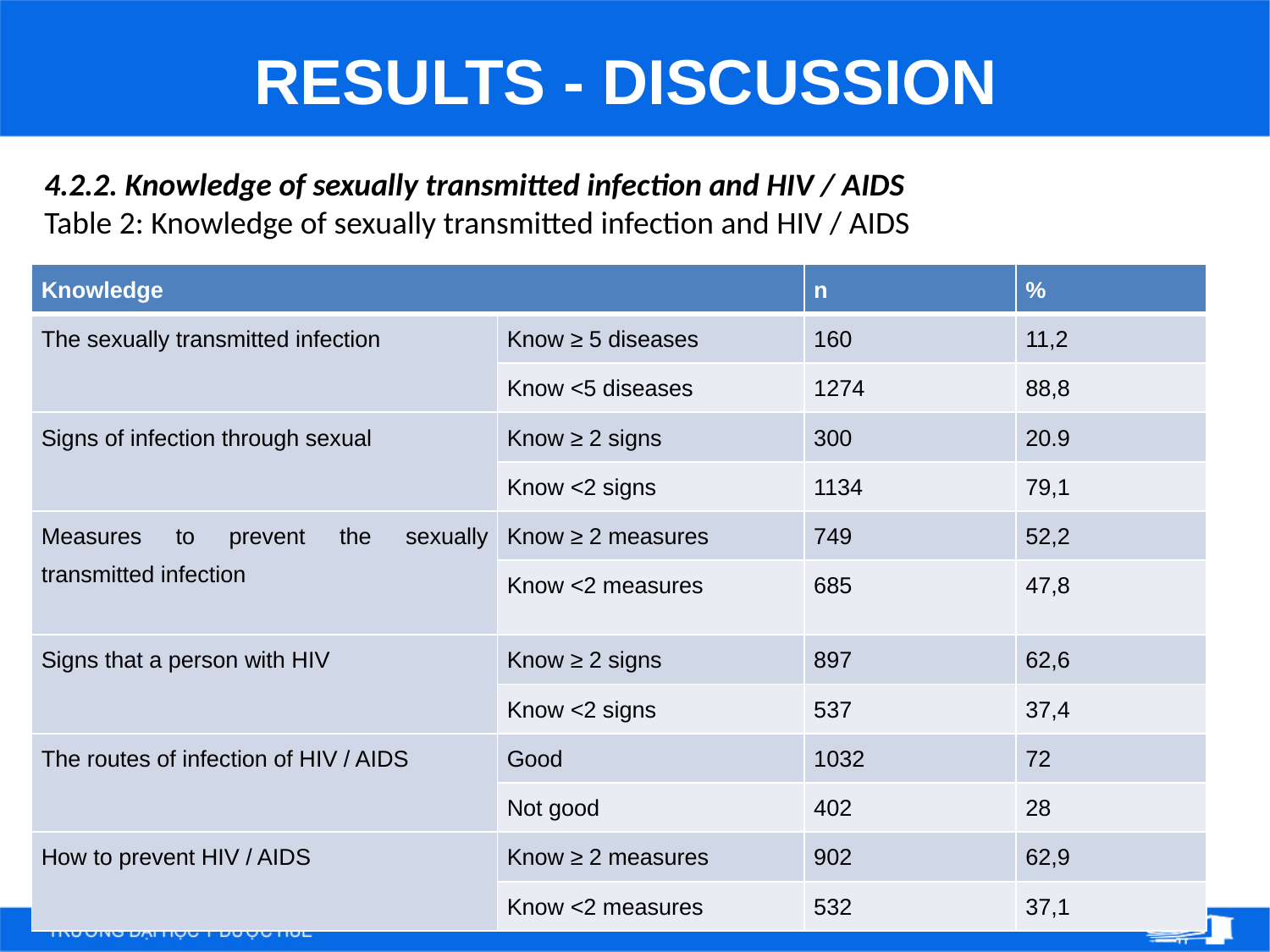

RESULTS - DISCUSSION
4.2.2. Knowledge of sexually transmitted infection and HIV / AIDS
Table 2: Knowledge of sexually transmitted infection and HIV / AIDS

| Knowledge |  | n | % |
| --- | --- | --- | --- |
| The sexually transmitted infection | Know ≥ 5 diseases | 160 | 11,2 |
|  | Know <5 diseases | 1274 | 88,8 |
| Signs of infection through sexual | Know ≥ 2 signs | 300 | 20.9 |
|  | Know <2 signs | 1134 | 79,1 |
| Measures to prevent the sexually transmitted infection | Know ≥ 2 measures | 749 | 52,2 |
|  | Know <2 measures | 685 | 47,8 |
| Signs that a person with HIV | Know ≥ 2 signs | 897 | 62,6 |
|  | Know <2 signs | 537 | 37,4 |
| The routes of infection of HIV / AIDS | Good | 1032 | 72 |
|  | Not good | 402 | 28 |
| How to prevent HIV / AIDS | Know ≥ 2 measures | 902 | 62,9 |
|  | Know <2 measures | 532 | 37,1 |